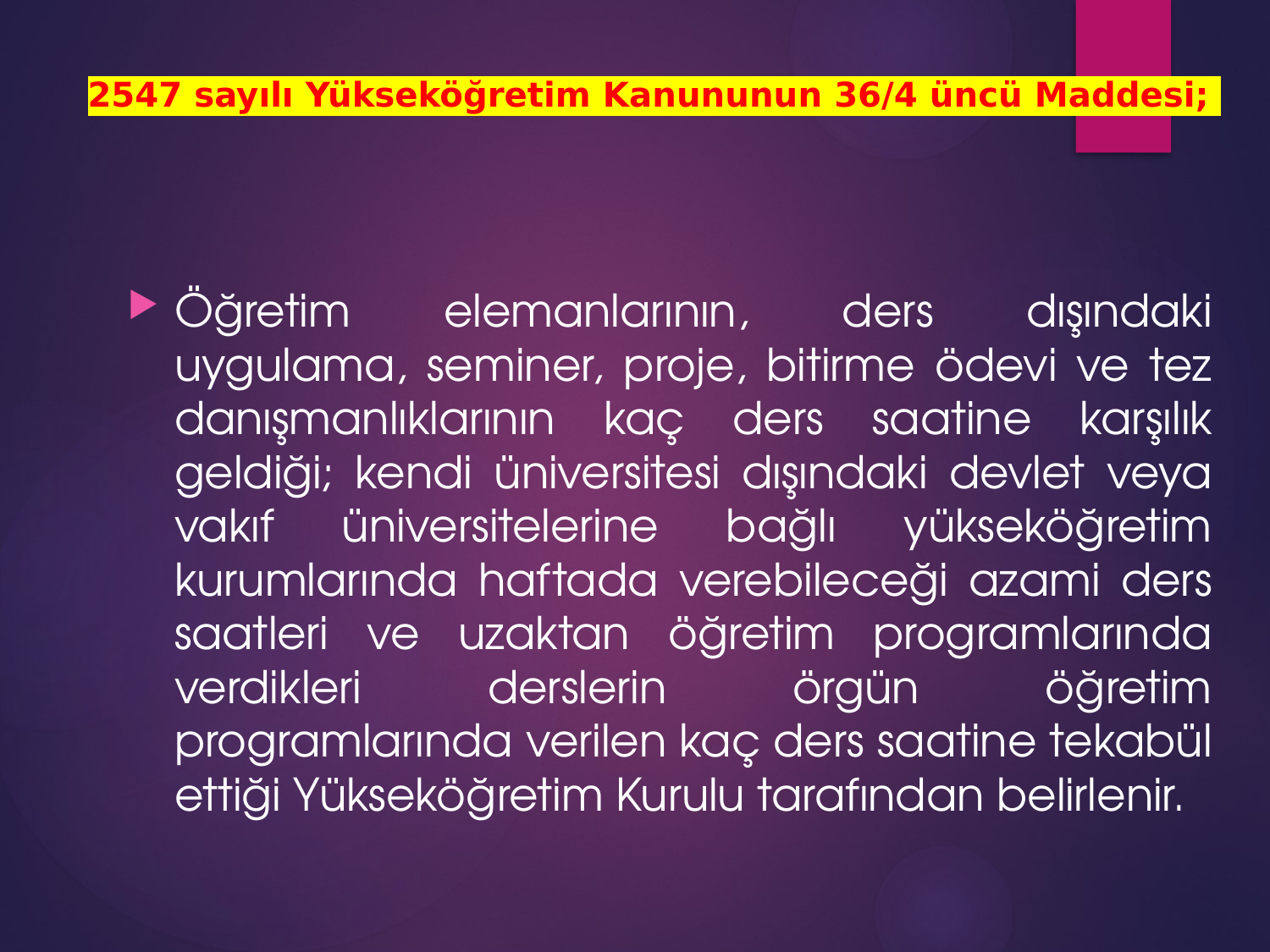

# 2547 sayılı Yükseköğretim Kanununun 36/4 üncü Maddesi;
Öğretim elemanlarının, ders dışındaki uygulama, seminer, proje, bitirme ödevi ve tez danışmanlıklarının kaç ders saatine karşılık geldiği; kendi üniversitesi dışındaki devlet veya vakıf üniversitelerine bağlı yükseköğretim kurumlarında haftada verebileceği azami ders saatleri ve uzaktan öğretim programlarında verdikleri derslerin örgün öğretim programlarında verilen kaç ders saatine tekabül ettiği Yükseköğretim Kurulu tarafından belirlenir.